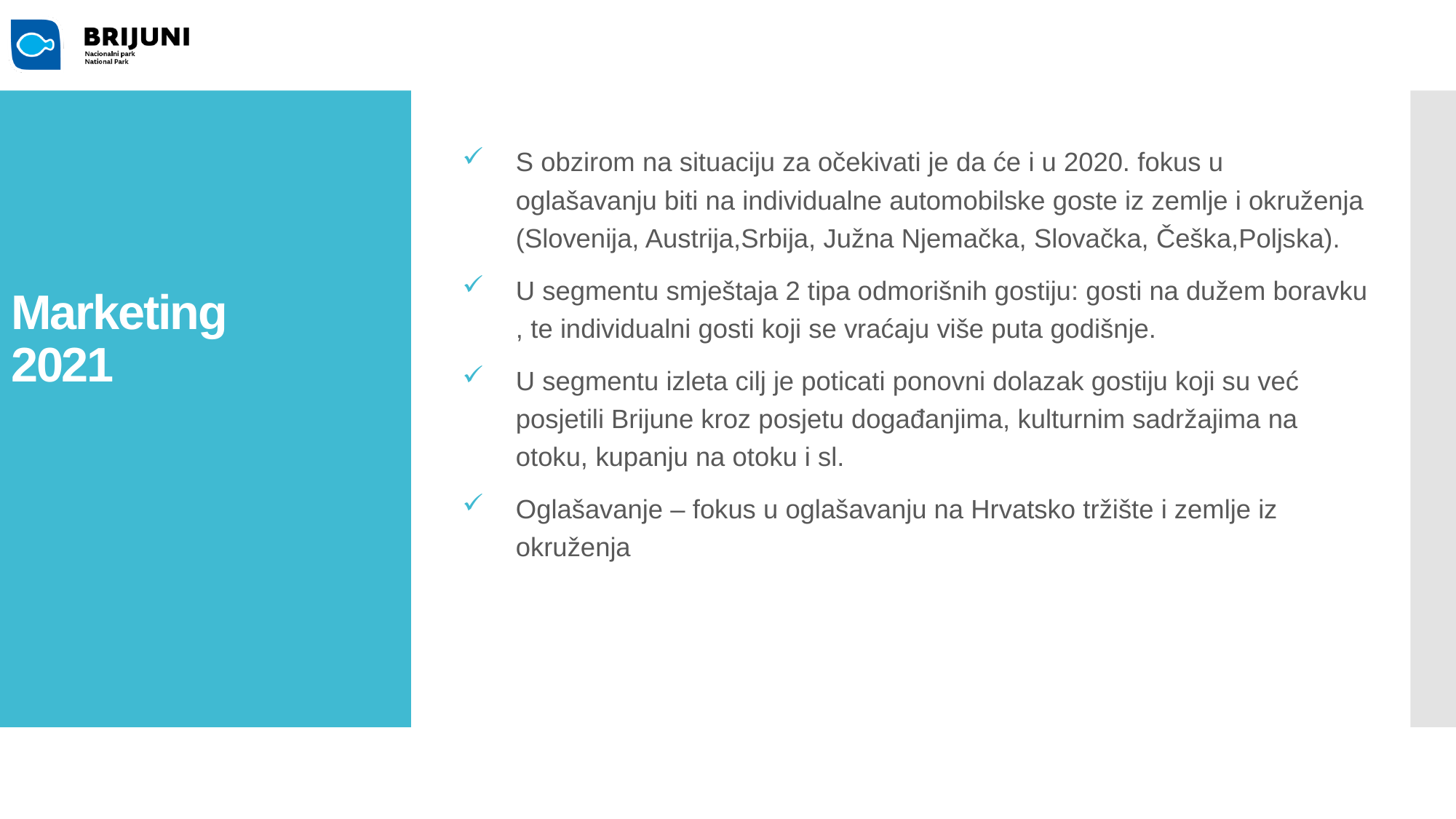

S obzirom na situaciju za očekivati je da će i u 2020. fokus u oglašavanju biti na individualne automobilske goste iz zemlje i okruženja (Slovenija, Austrija,Srbija, Južna Njemačka, Slovačka, Češka,Poljska).
U segmentu smještaja 2 tipa odmorišnih gostiju: gosti na dužem boravku , te individualni gosti koji se vraćaju više puta godišnje.
U segmentu izleta cilj je poticati ponovni dolazak gostiju koji su već posjetili Brijune kroz posjetu događanjima, kulturnim sadržajima na otoku, kupanju na otoku i sl.
Oglašavanje – fokus u oglašavanju na Hrvatsko tržište i zemlje iz okruženja

Marketing  2021